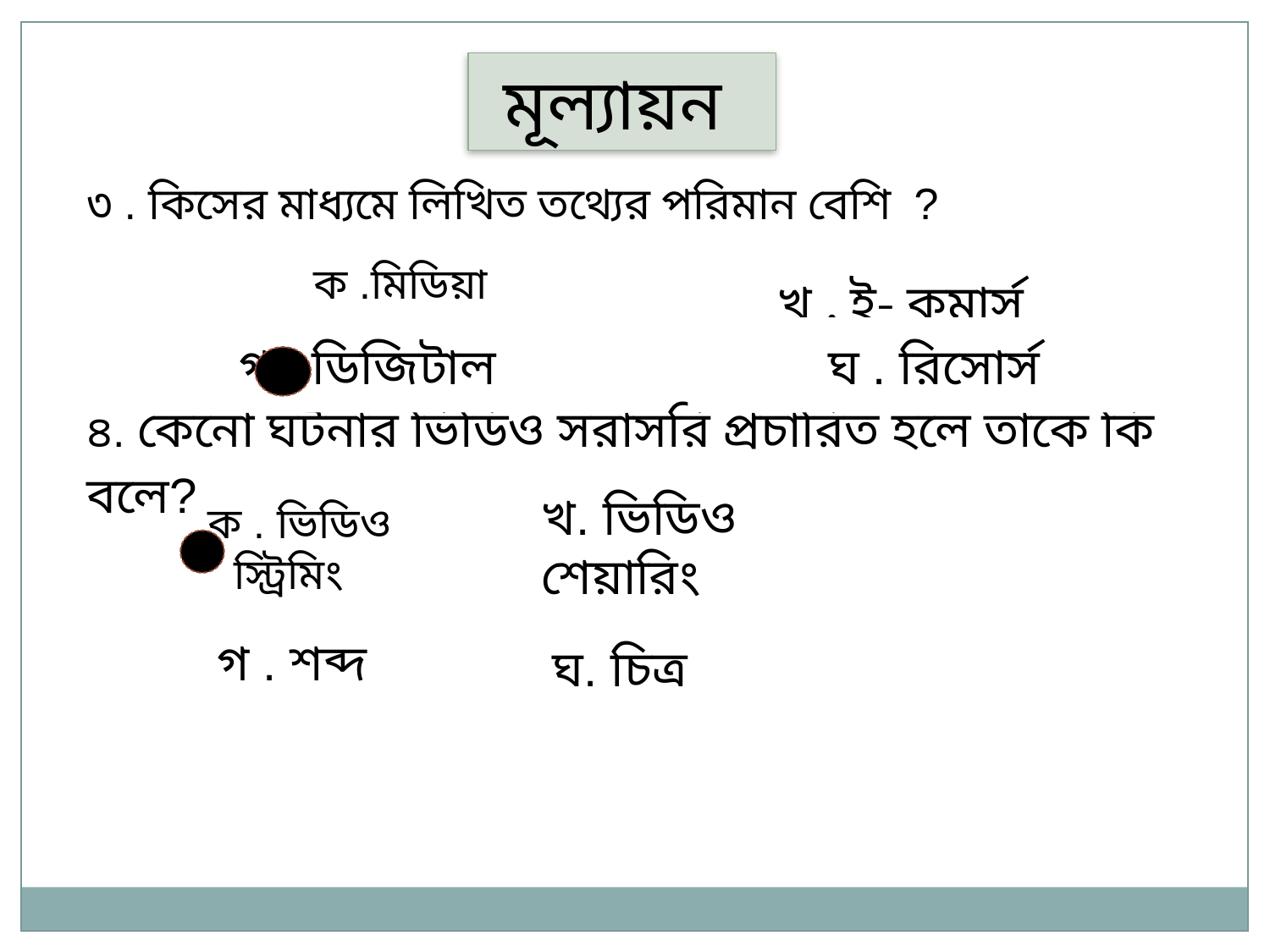

মূল্যায়ন
৩ . কিসের মাধ্যমে লিখিত তথ্যের পরিমান বেশি  ?
	  ক .মিডিয়া

৪. কেনো ঘটনার ভিডিও সরাসরি প্রচারিত হলে তাকে কি বলে?

খ . ই- কমার্স
গ . ডিজিটাল
ঘ . রিসোর্স

খ. ভিডিও শেয়ারিং
ক . ভিডিও স্ট্রিমিং

গ . শব্দ
ঘ. চিত্র